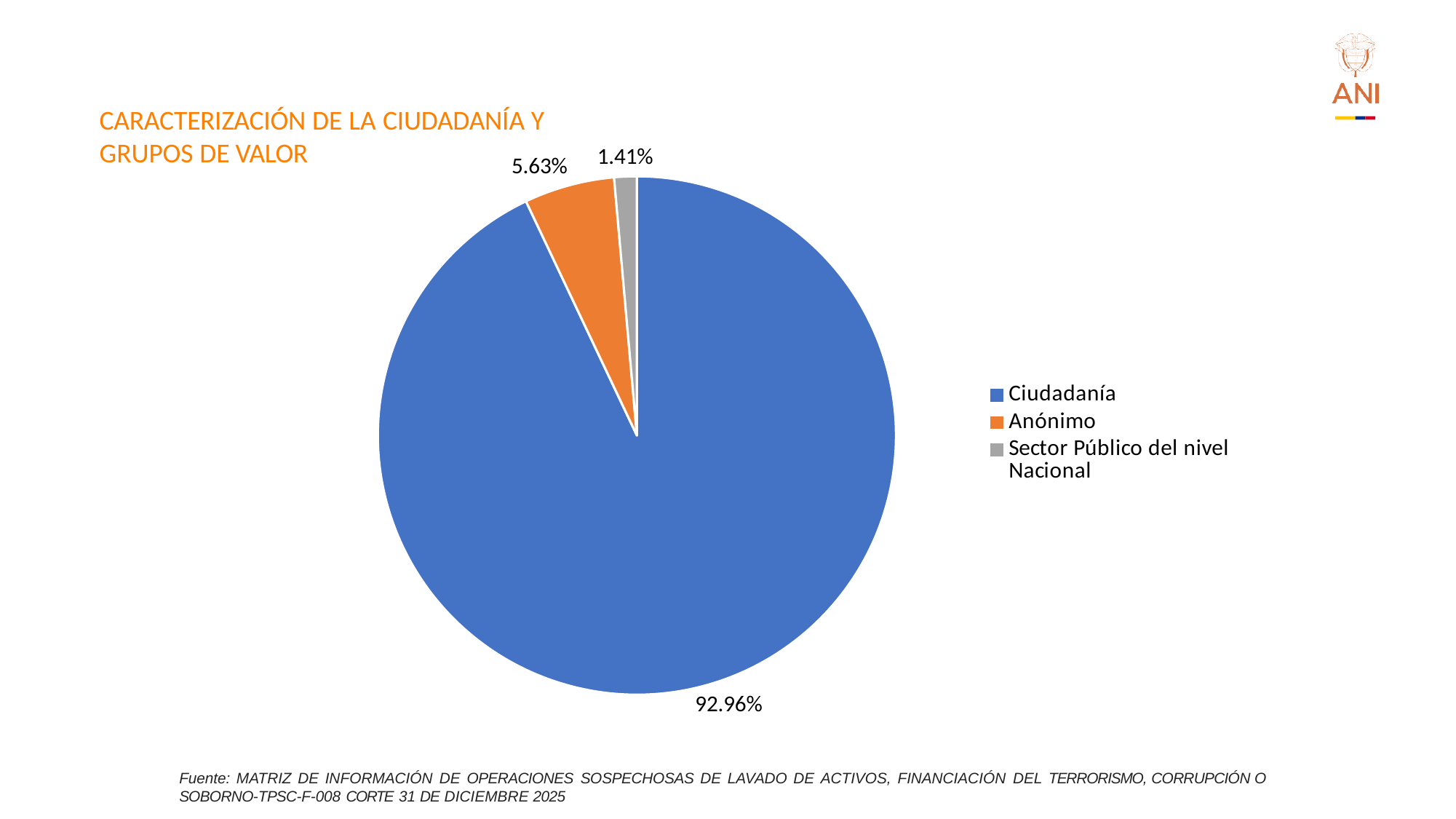

# CARACTERIZACIÓN DE LA CIUDADANÍA Y
GRUPOS DE VALOR

### Chart

| Category |  |
|---|---|
| Ciudadanía | 66.0 |
| Anónimo | 4.0 |
| Sector Público del nivel Nacional | 1.0 |
Fuente: MATRIZ DE INFORMACIÓN DE OPERACIONES SOSPECHOSAS DE LAVADO DE ACTIVOS, FINANCIACIÓN DEL TERRORISMO, CORRUPCIÓN O SOBORNO-TPSC-F-008 CORTE 31 DE DICIEMBRE 2025